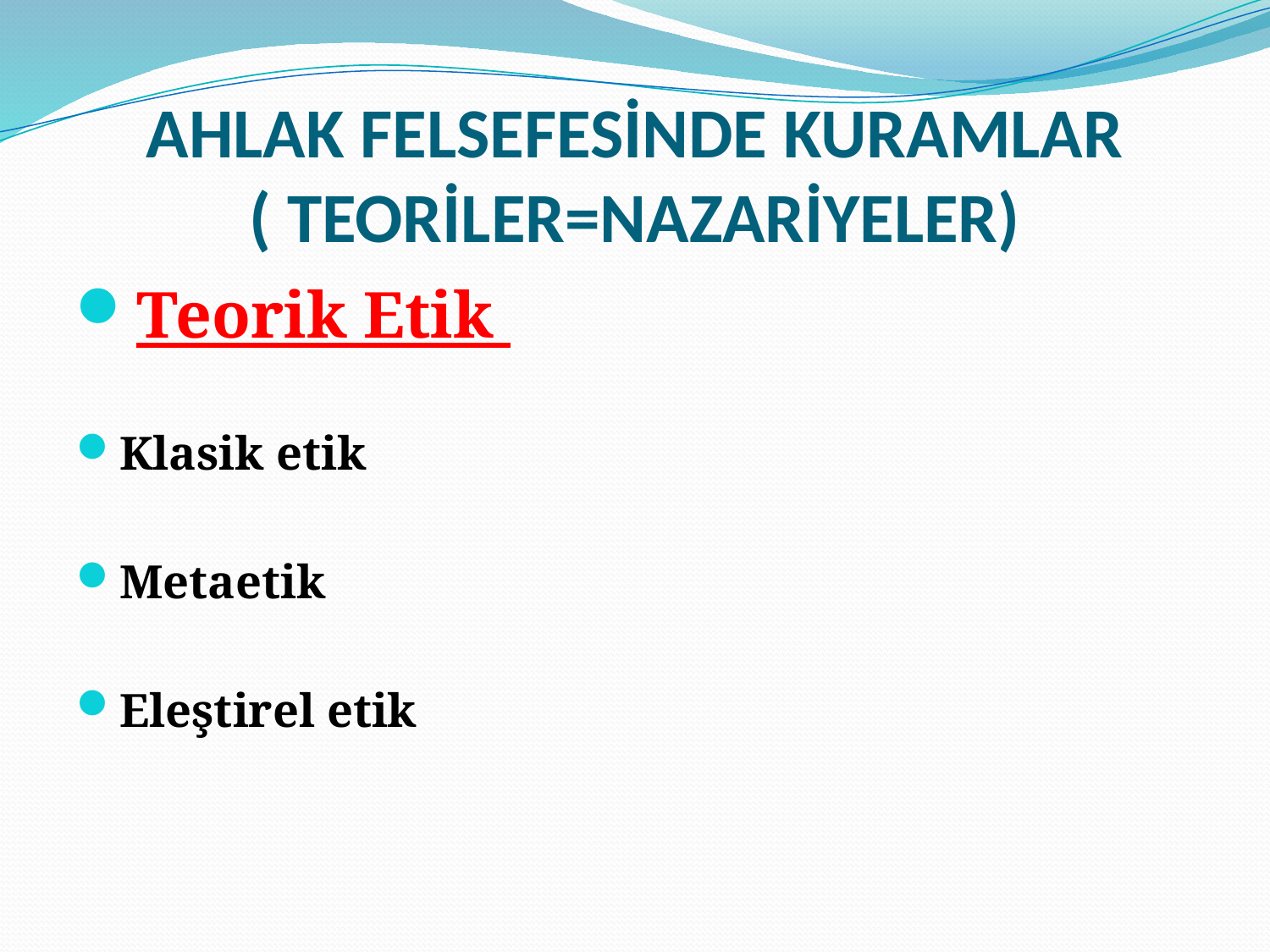

# AHLAK FELSEFESİNDE KURAMLAR ( TEORİLER=NAZARİYELER)
Teorik Etik

Klasik etik

Metaetik

Eleştirel etik